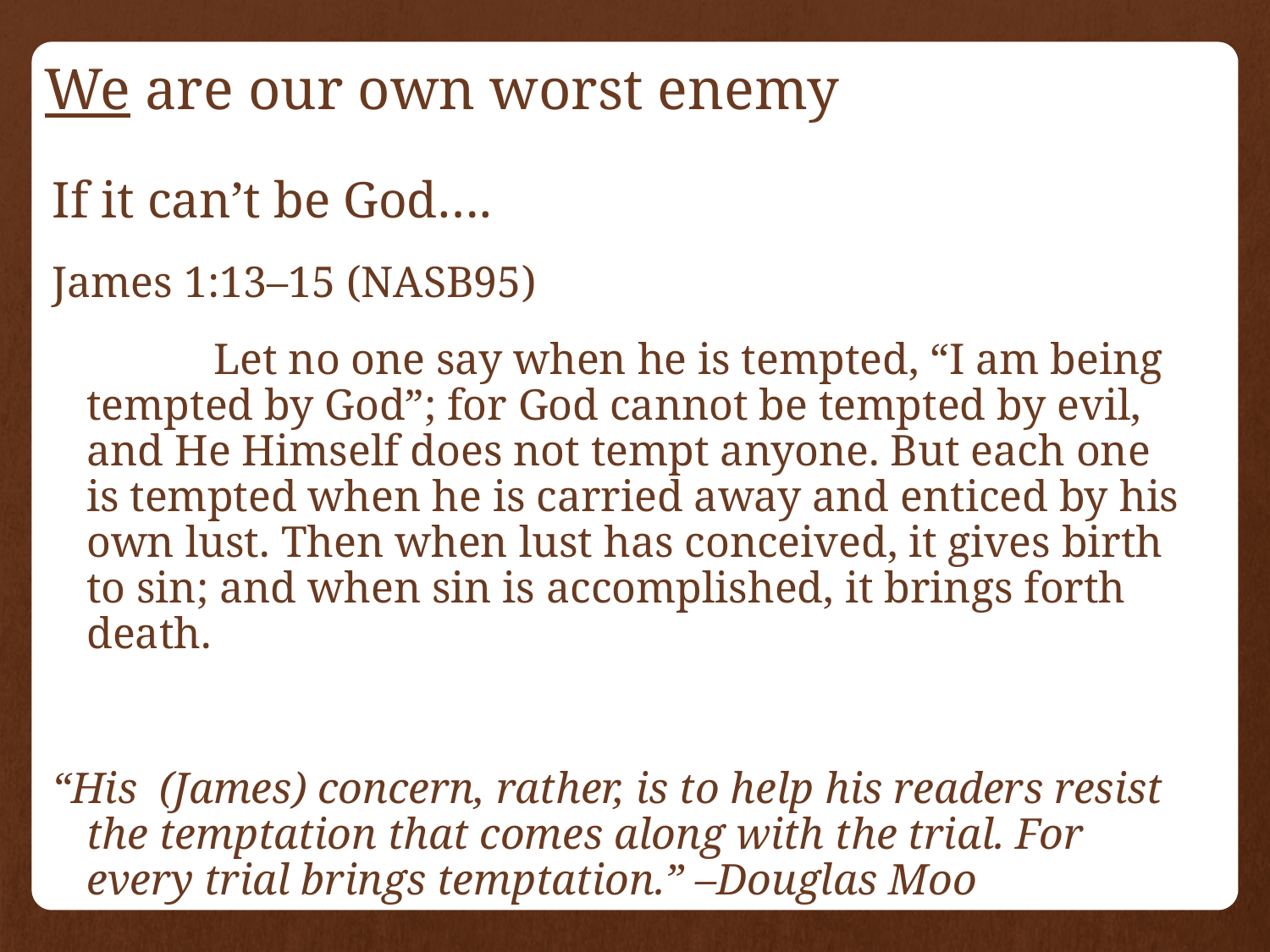

# We are our own worst enemy
If it can’t be God….
James 1:13–15 (NASB95)
		Let no one say when he is tempted, “I am being tempted by God”; for God cannot be tempted by evil, and He Himself does not tempt anyone. But each one is tempted when he is carried away and enticed by his own lust. Then when lust has conceived, it gives birth to sin; and when sin is accomplished, it brings forth death.

“His  (James) concern, rather, is to help his readers resist the temptation that comes along with the trial. For every trial brings temptation.” –Douglas Moo